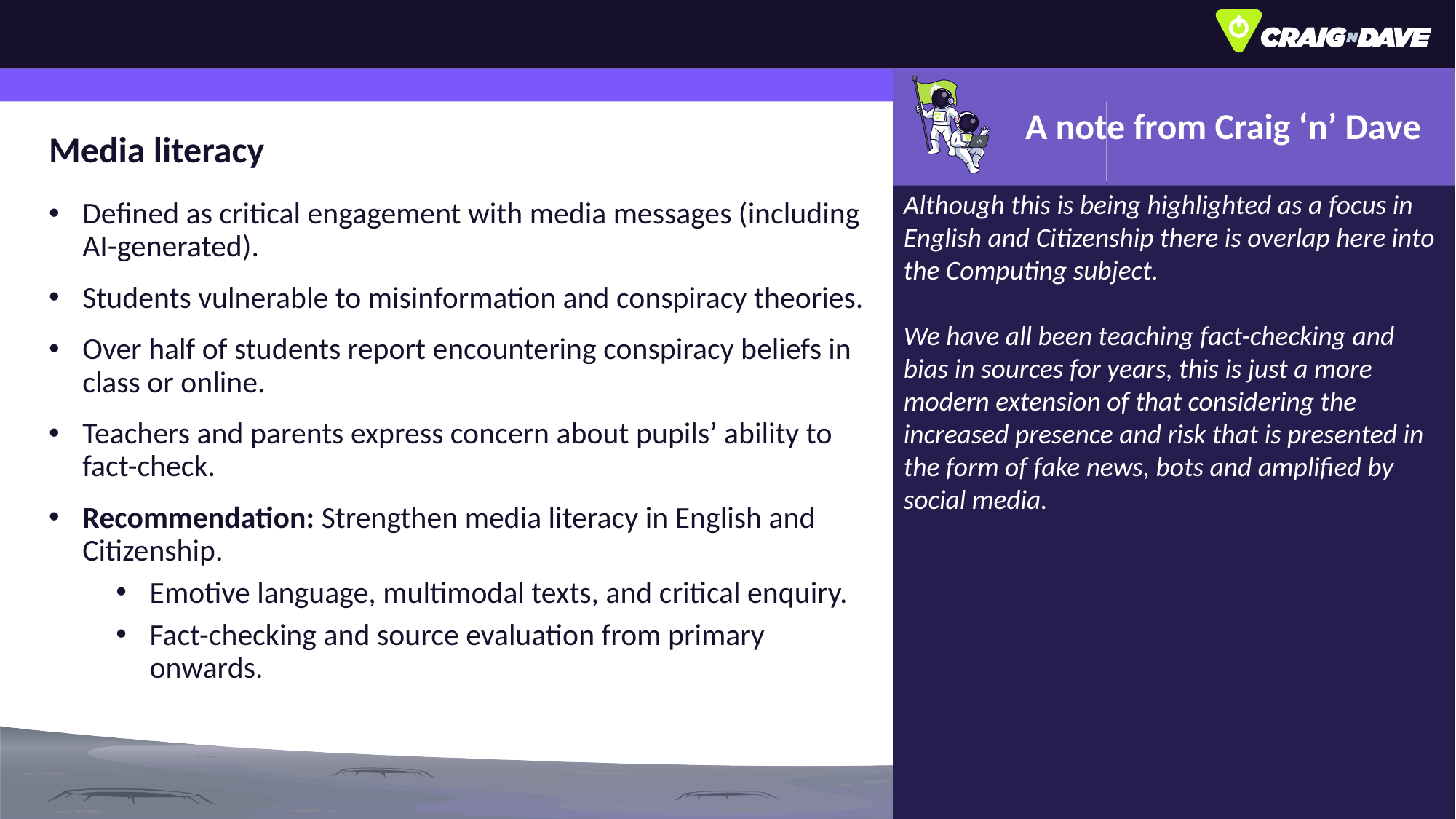

Although this is being highlighted as a focus in English and Citizenship there is overlap here into the Computing subject.

We have all been teaching fact-checking and bias in sources for years, this is just a more modern extension of that considering the increased presence and risk that is presented in the form of fake news, bots and amplified by social media.

A note from Craig ‘n’ Dave
# Media literacy
Defined as critical engagement with media messages (including AI-generated).
Students vulnerable to misinformation and conspiracy theories.
Over half of students report encountering conspiracy beliefs in class or online.
Teachers and parents express concern about pupils’ ability to fact-check.
Recommendation: Strengthen media literacy in English and Citizenship.
Emotive language, multimodal texts, and critical enquiry.
Fact-checking and source evaluation from primary onwards.